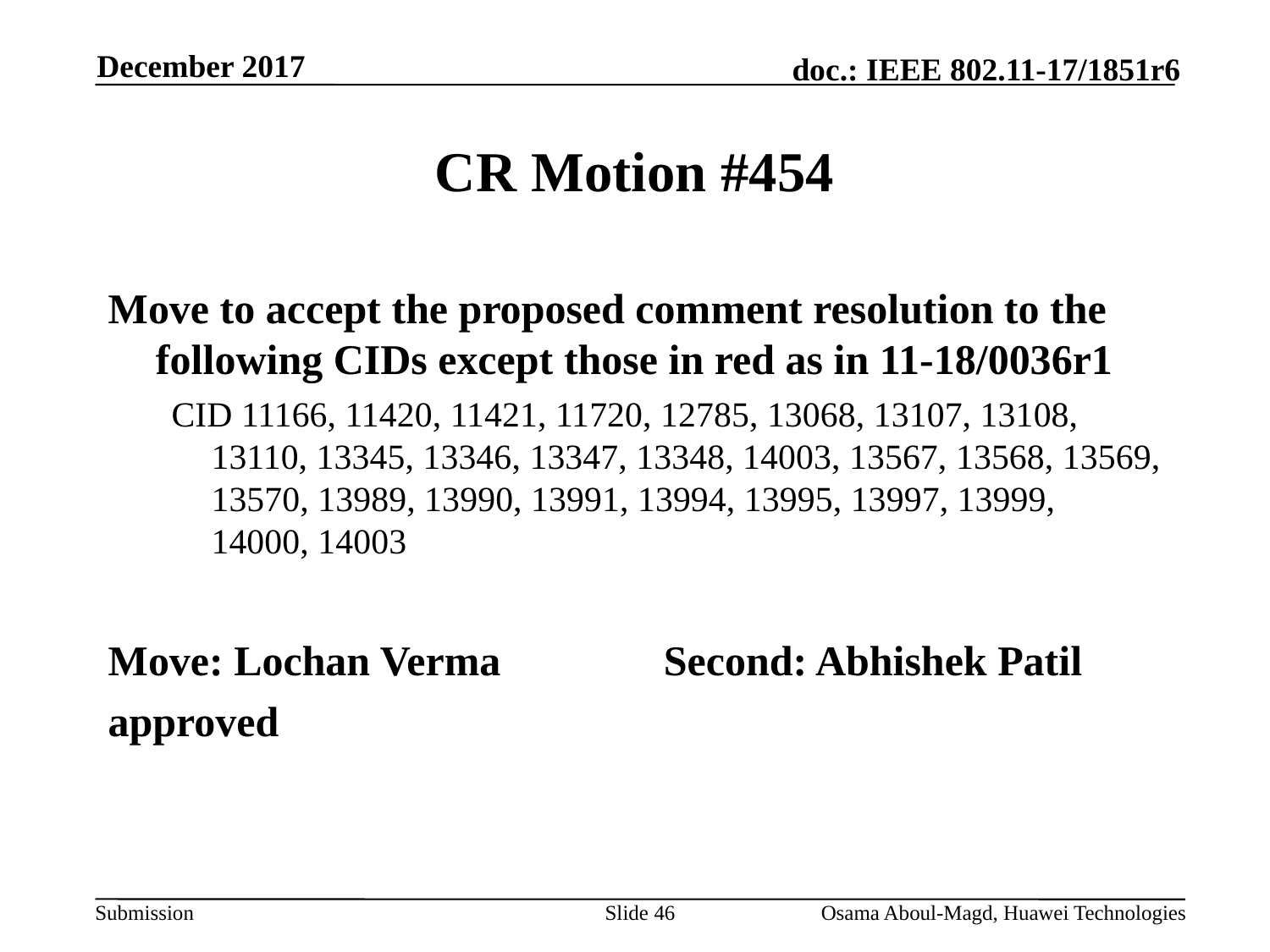

December 2017
# CR Motion #454
Move to accept the proposed comment resolution to the following CIDs except those in red as in 11-18/0036r1
CID 11166, 11420, 11421, 11720, 12785, 13068, 13107, 13108, 13110, 13345, 13346, 13347, 13348, 14003, 13567, 13568, 13569, 13570, 13989, 13990, 13991, 13994, 13995, 13997, 13999, 14000, 14003

Move: Lochan Verma		Second: Abhishek Patil
approved
Slide 46
Osama Aboul-Magd, Huawei Technologies